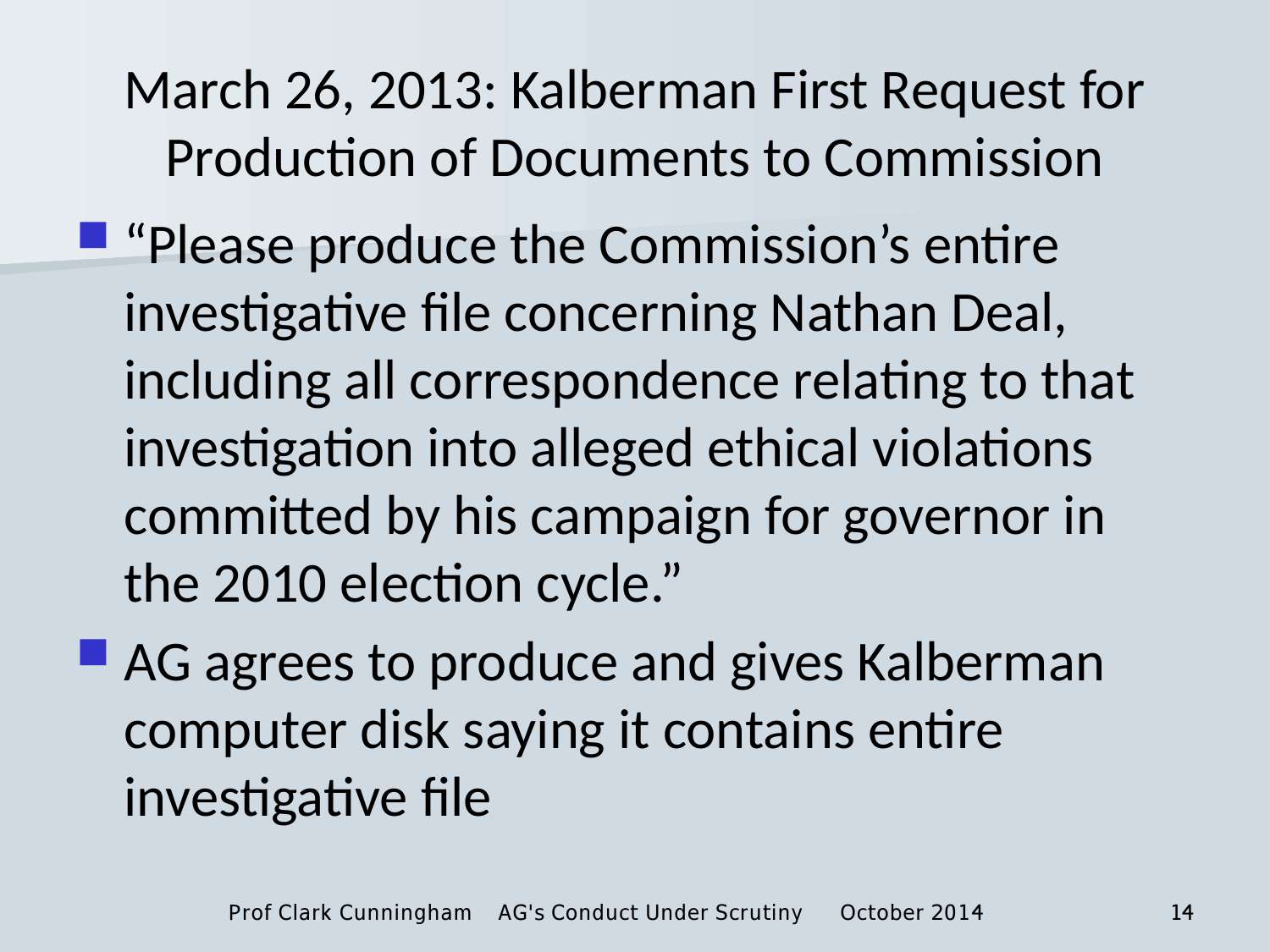

# March 26, 2013: Kalberman First Request for Production of Documents to Commission
“Please produce the Commission’s entire investigative file concerning Nathan Deal, including all correspondence relating to that investigation into alleged ethical violations committed by his campaign for governor in the 2010 election cycle.”
AG agrees to produce and gives Kalberman computer disk saying it contains entire investigative file
Prof Clark Cunningham    AG's Conduct Under Scrutiny      October 2014
14